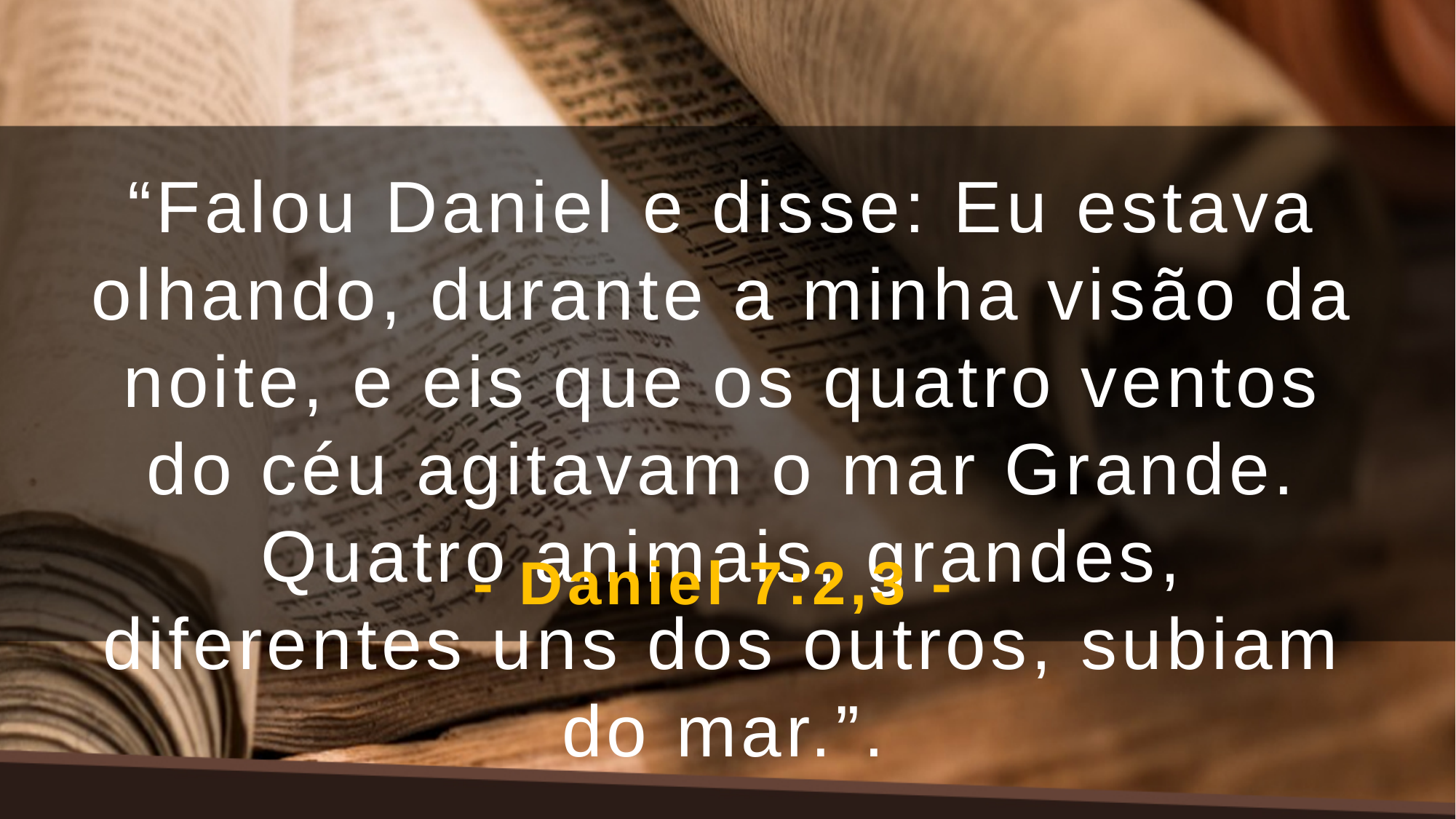

“Falou Daniel e disse: Eu estava olhando, durante a minha visão da noite, e eis que os quatro ventos do céu agitavam o mar Grande. Quatro animais, grandes, diferentes uns dos outros, subiam do mar.”.
- Daniel 7:2,3 -